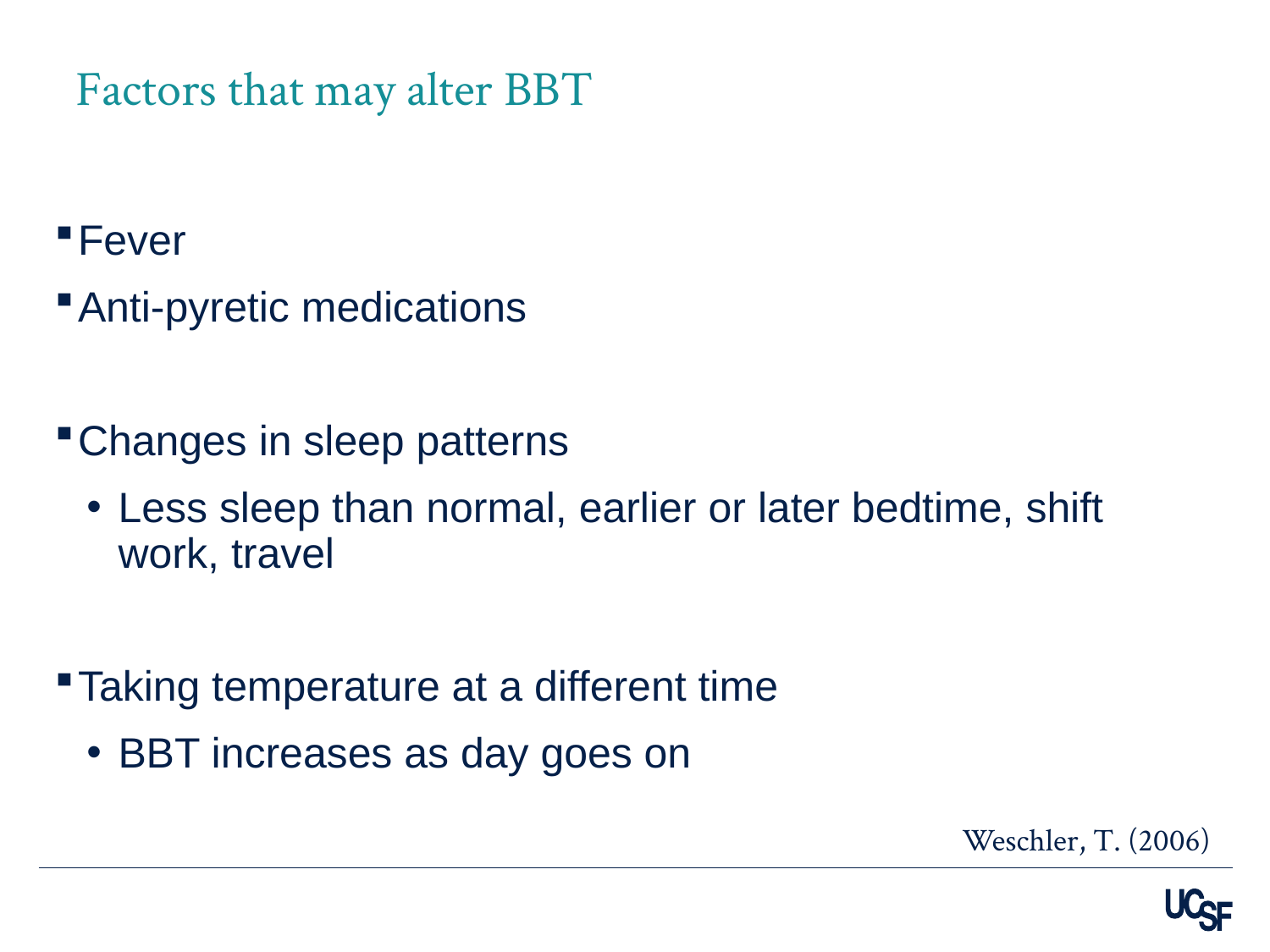

# Factors that may alter BBT
Fever
Anti-pyretic medications

Changes in sleep patterns
Less sleep than normal, earlier or later bedtime, shift work, travel

Taking temperature at a different time
BBT increases as day goes on

Weschler, T. (2006)